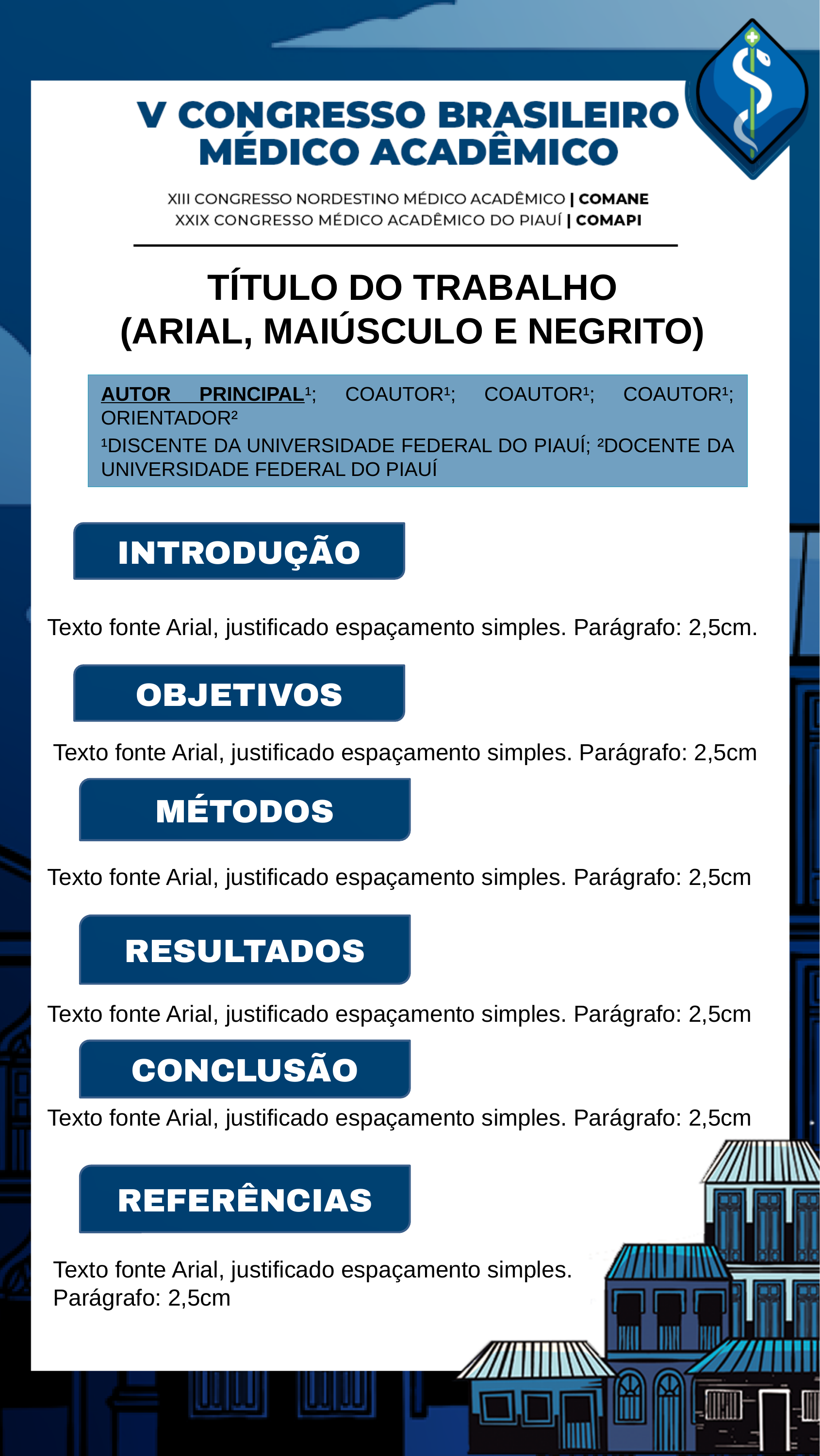

# TÍTULO DO TRABALHO (ARIAL, MAIÚSCULO E NEGRITO)
AUTOR PRINCIPAL¹; COAUTOR¹; COAUTOR¹; COAUTOR¹; ORIENTADOR²
¹DISCENTE DA UNIVERSIDADE FEDERAL DO PIAUÍ; ²DOCENTE DA UNIVERSIDADE FEDERAL DO PIAUÍ
INTRODUÇÃO
Texto fonte Arial, justificado espaçamento simples. Parágrafo: 2,5cm.
OBJETIVOS
Texto fonte Arial, justificado espaçamento simples. Parágrafo: 2,5cm
MÉTODOS
Texto fonte Arial, justificado espaçamento simples. Parágrafo: 2,5cm
RESULTADOS
Texto fonte Arial, justificado espaçamento simples. Parágrafo: 2,5cm
CONCLUSÃO
Texto fonte Arial, justificado espaçamento simples. Parágrafo: 2,5cm
REFERÊNCIAS
Texto fonte Arial, justificado espaçamento simples. Parágrafo: 2,5cm